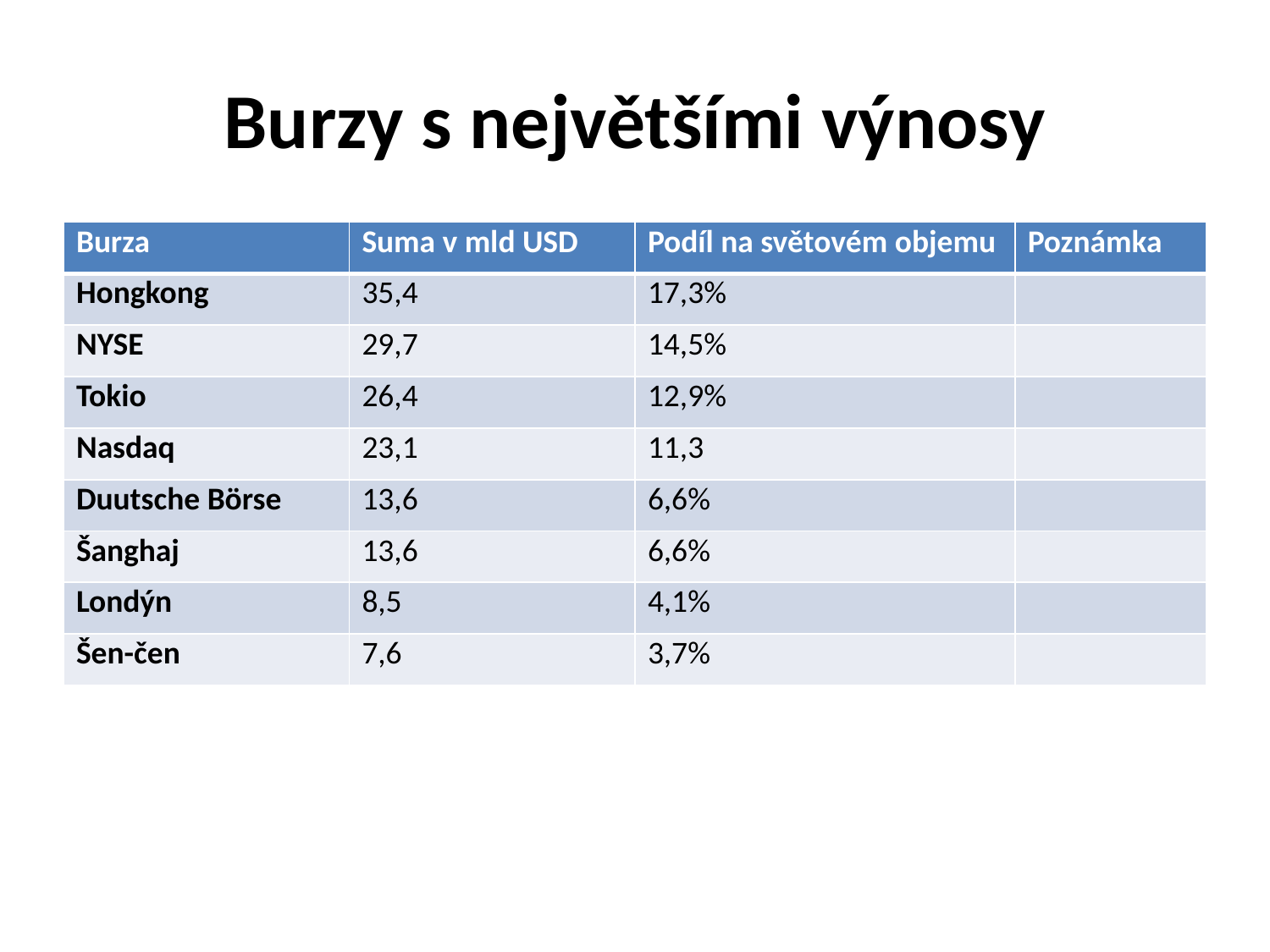

# Burzy s největšími výnosy
| Burza | Suma v mld USD | Podíl na světovém objemu | Poznámka |
| --- | --- | --- | --- |
| Hongkong | 35,4 | 17,3% |  |
| NYSE | 29,7 | 14,5% |  |
| Tokio | 26,4 | 12,9% |  |
| Nasdaq | 23,1 | 11,3 |  |
| Duutsche Börse | 13,6 | 6,6% |  |
| Šanghaj | 13,6 | 6,6% |  |
| Londýn | 8,5 | 4,1% |  |
| Šen-čen | 7,6 | 3,7% |  |